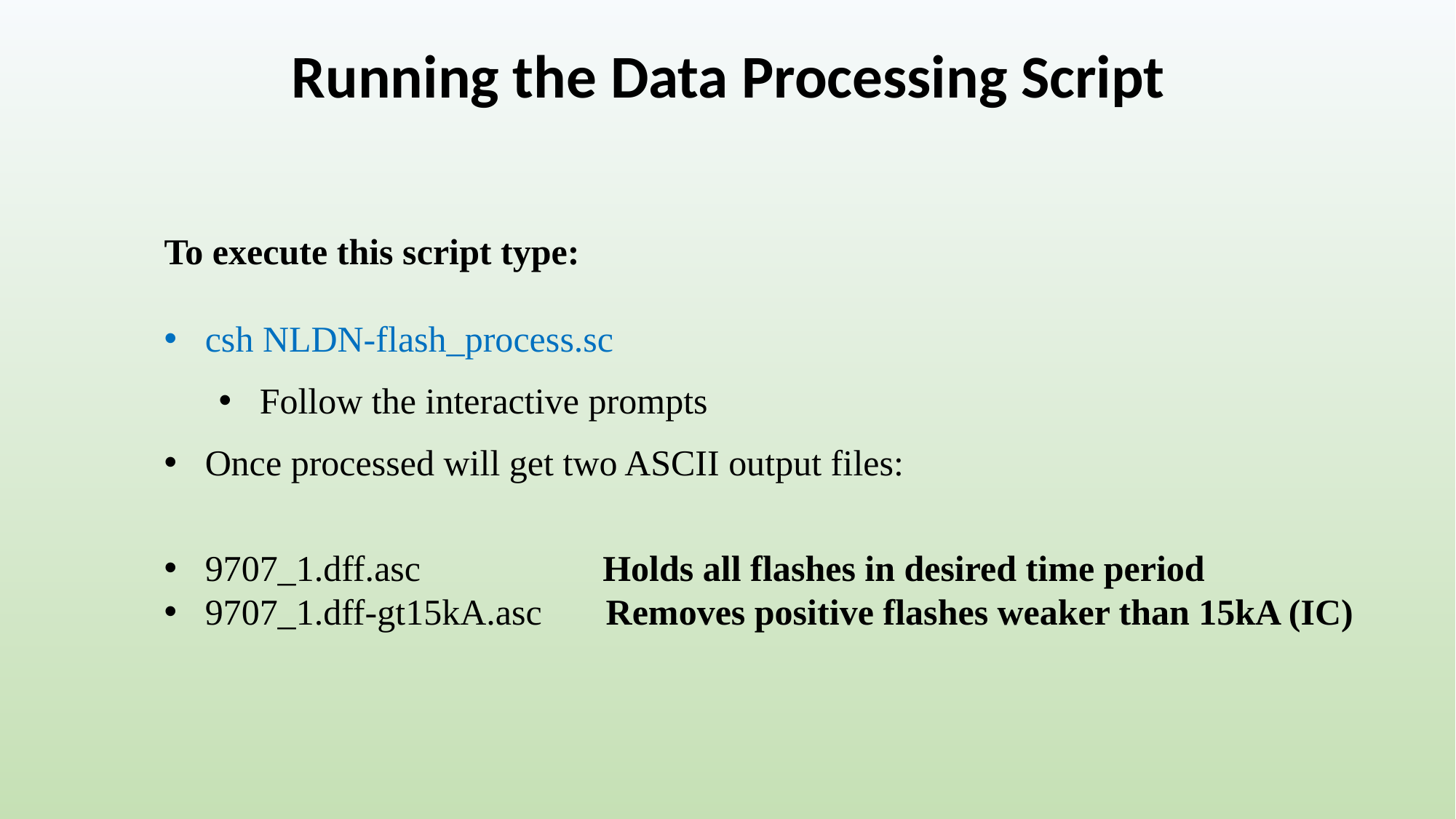

Running the Data Processing Script
To execute this script type:

csh NLDN-flash_process.sc
Follow the interactive prompts
Once processed will get two ASCII output files:

9707_1.dff.asc                    Holds all flashes in desired time period
9707_1.dff-gt15kA.asc       Removes positive flashes weaker than 15kA (IC)